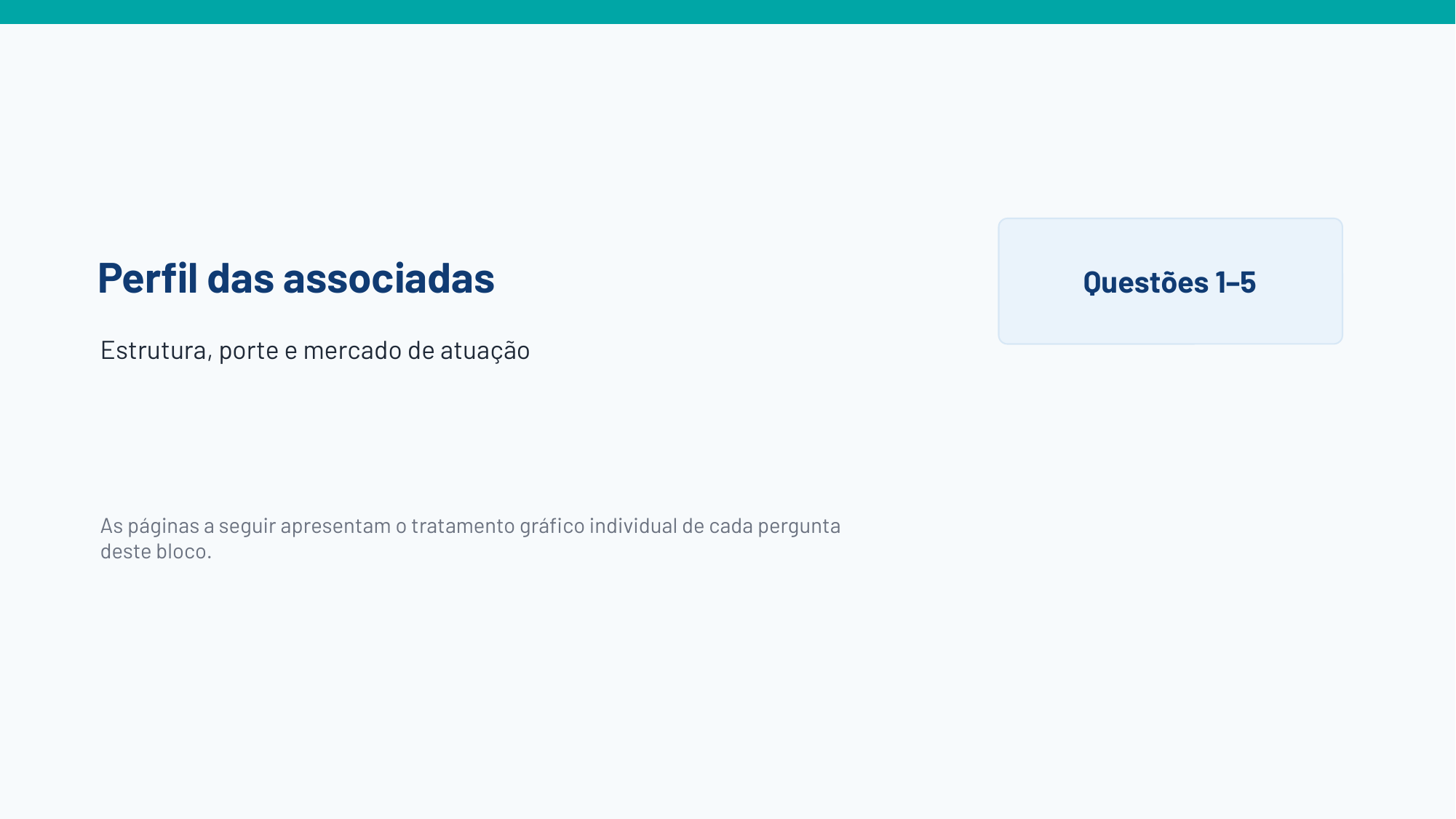

Perfil das associadas
Questões 1–5
Estrutura, porte e mercado de atuação
As páginas a seguir apresentam o tratamento gráfico individual de cada pergunta deste bloco.